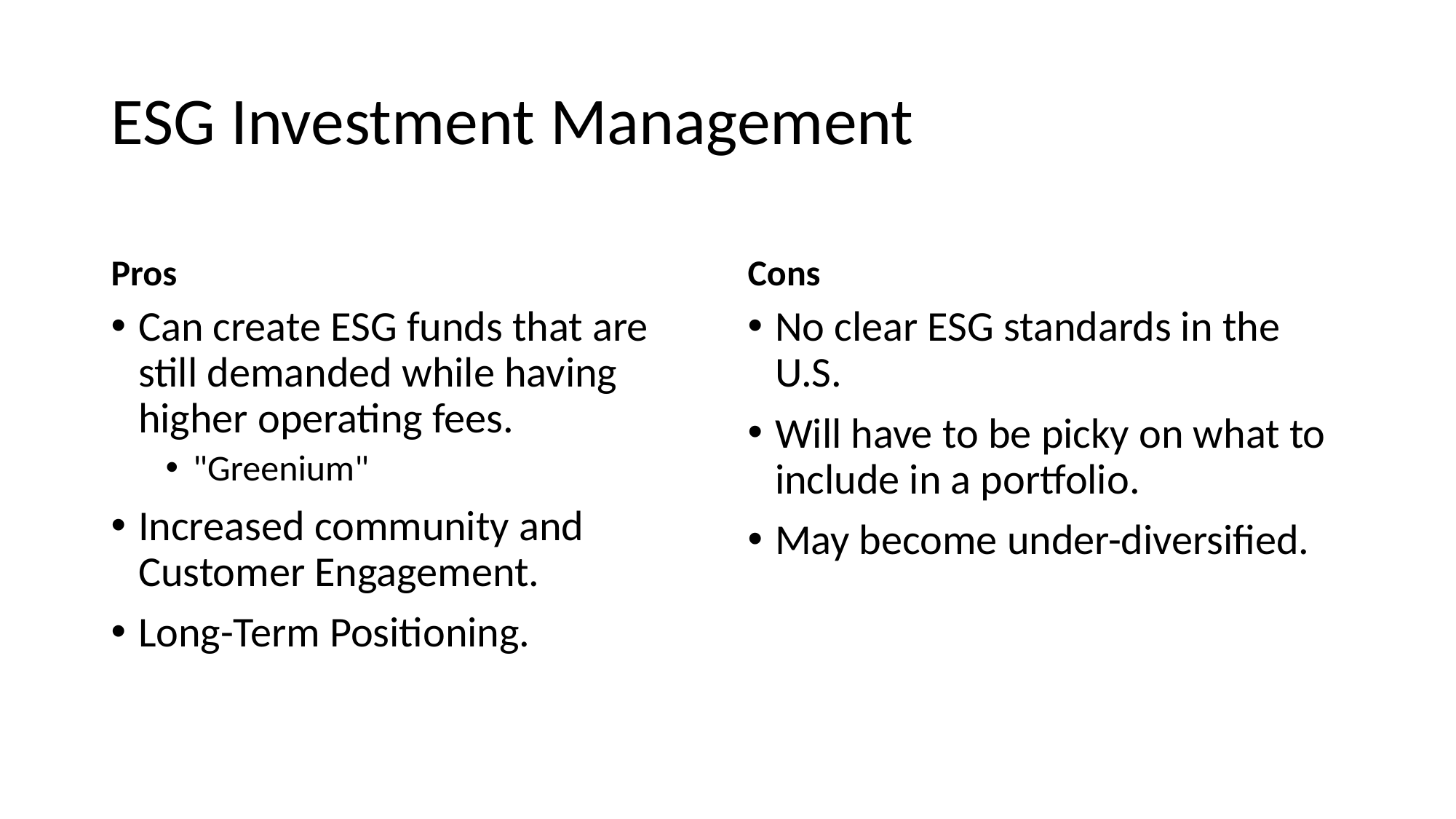

# ESG Investment Management
Pros
Cons
Can create ESG funds that are still demanded while having higher operating fees.
"Greenium"
Increased community and Customer Engagement.
Long-Term Positioning.
No clear ESG standards in the U.S.
Will have to be picky on what to include in a portfolio.
May become under-diversified.